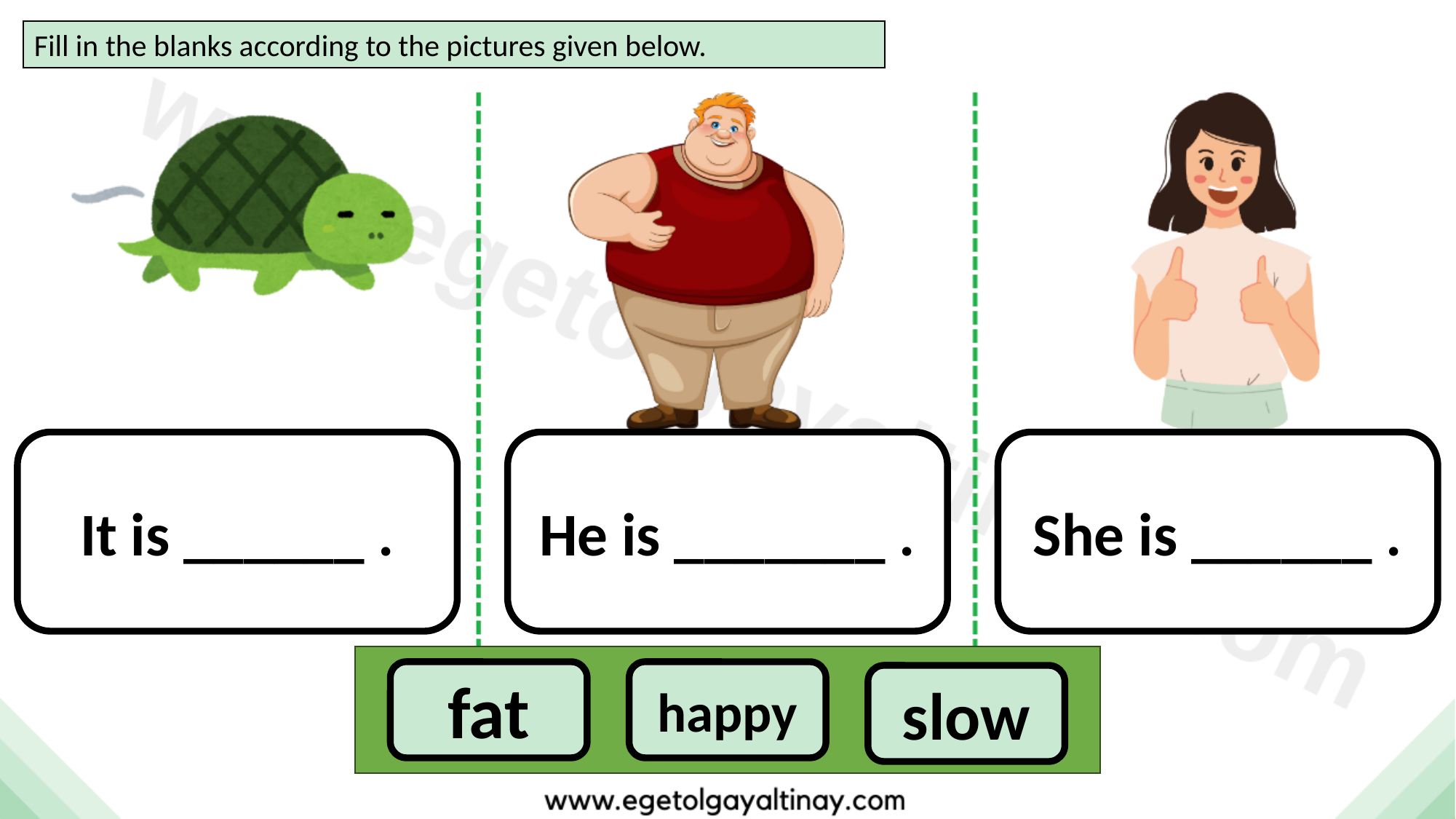

Fill in the blanks according to the pictures given below.
It is ______ .
He is _______ .
She is ______ .

fat
happy
slow